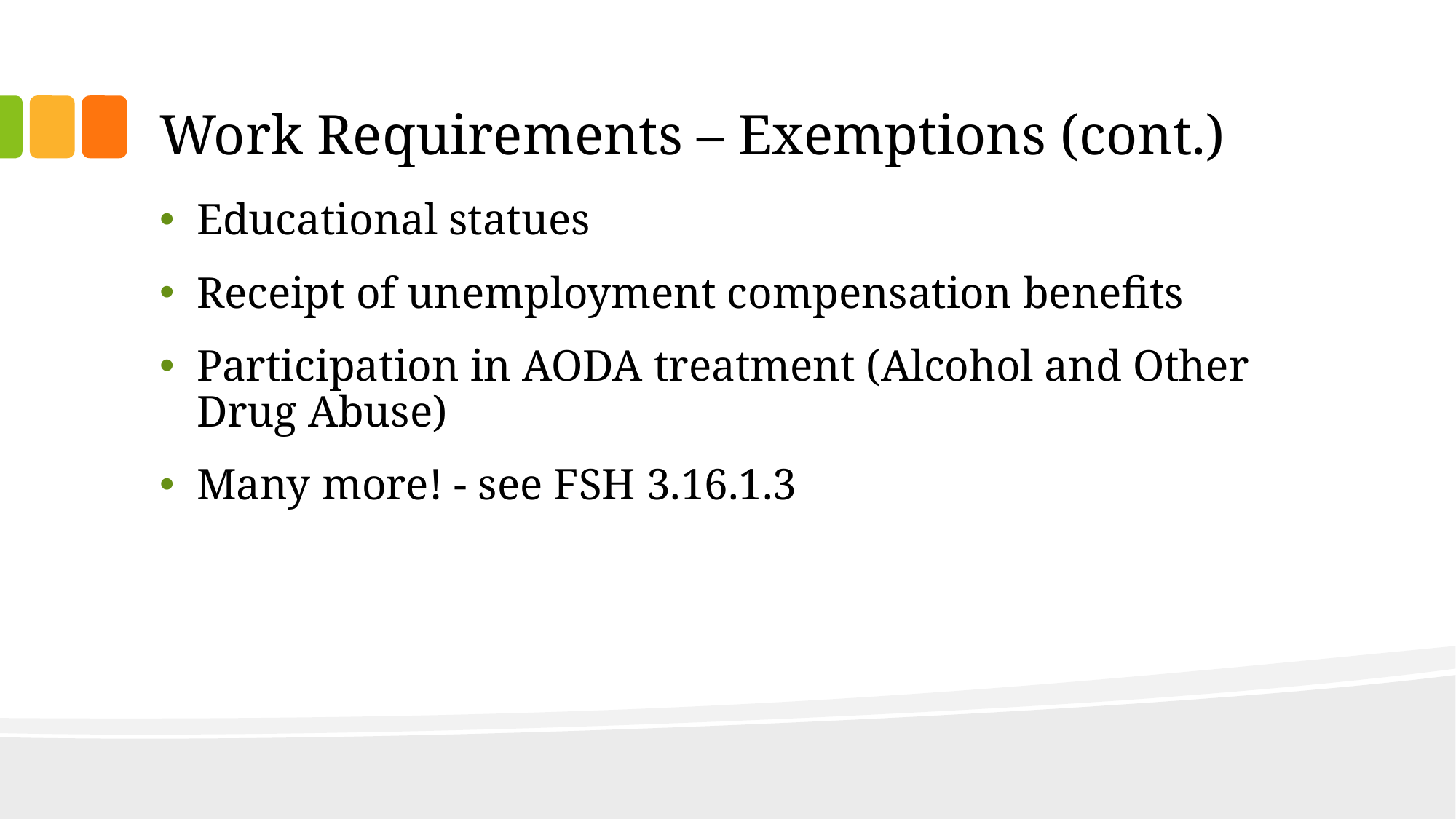

# Work Requirements – Exemptions (cont.)
Educational statues
Receipt of unemployment compensation benefits
Participation in AODA treatment (Alcohol and Other Drug Abuse)
Many more! - see FSH 3.16.1.3